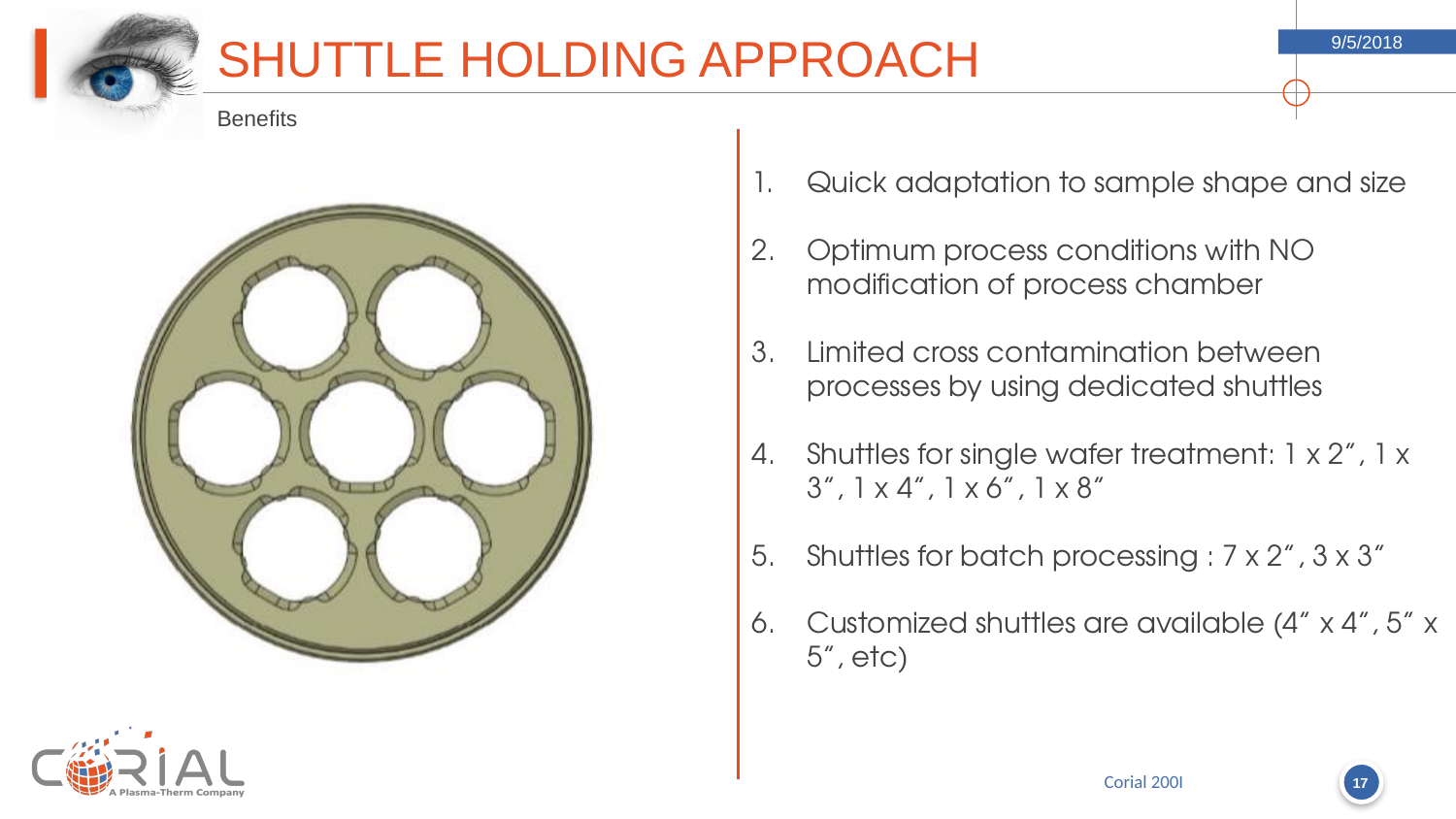

# Shuttle holding approach
9/5/2018
Benefits
Quick adaptation to sample shape and size

Optimum process conditions with NO modification of process chamber

Limited cross contamination between processes by using dedicated shuttles

Shuttles for single wafer treatment: 1 x 2”, 1 x 3”, 1 x 4”, 1 x 6”, 1 x 8”

Shuttles for batch processing : 7 x 2”, 3 x 3”

Customized shuttles are available (4” x 4”, 5” x 5”, etc)

17
Corial 200I